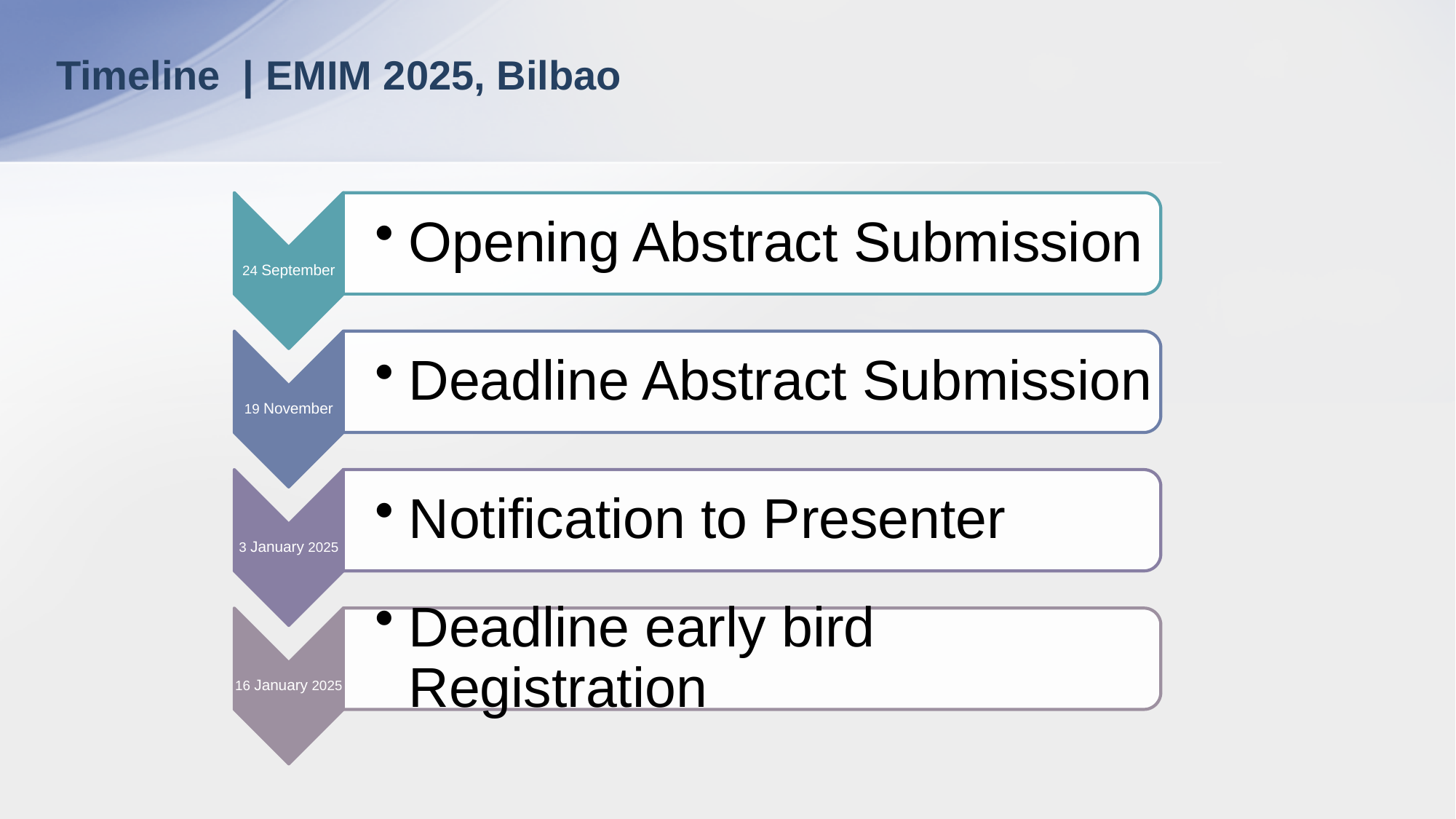

# Timeline  | EMIM 2025, Bilbao
24 September
Opening Abstract Submission
19 November
Deadline Abstract Submission
3 January 2025
Notification to Presenter
16 January 2025
Deadline early bird Registration